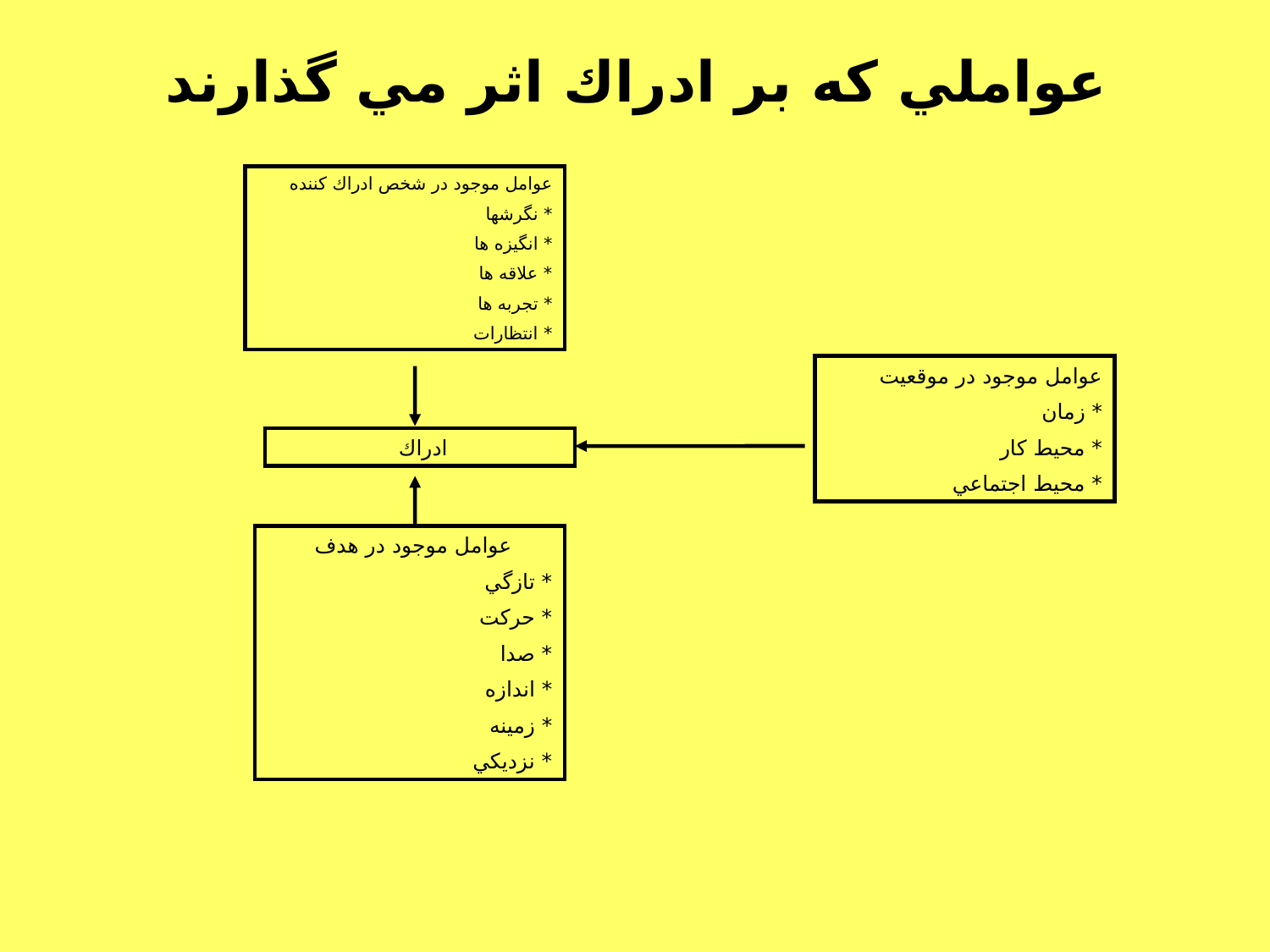

# عواملي كه بر ادراك اثر مي گذارند

عوامل موجود در شخص ادراك كننده
* نگرشها
* انگيزه ها
* علاقه ها
* تجربه ها
* انتظارات
عوامل موجود در موقعيت
* زمان
* محيط كار
* محيط اجتماعي

ادراك

عوامل موجود در هدف
* تازگي
* حركت
* صدا
* اندازه
* زمينه
* نزديكي